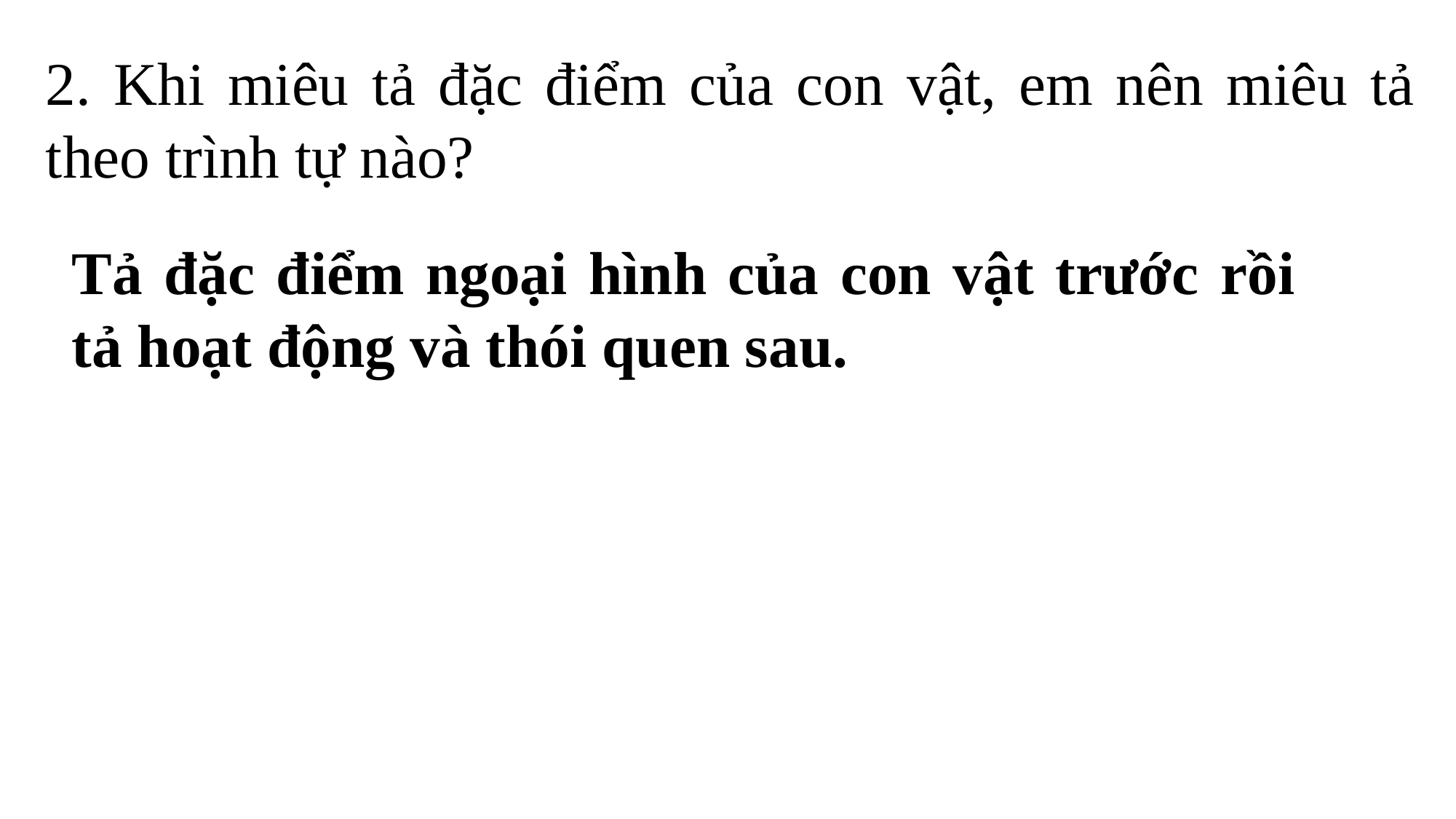

2. Khi miêu tả đặc điểm của con vật, em nên miêu tả theo trình tự nào?
Tả đặc điểm ngoại hình của con vật trước rồi tả hoạt động và thói quen sau.